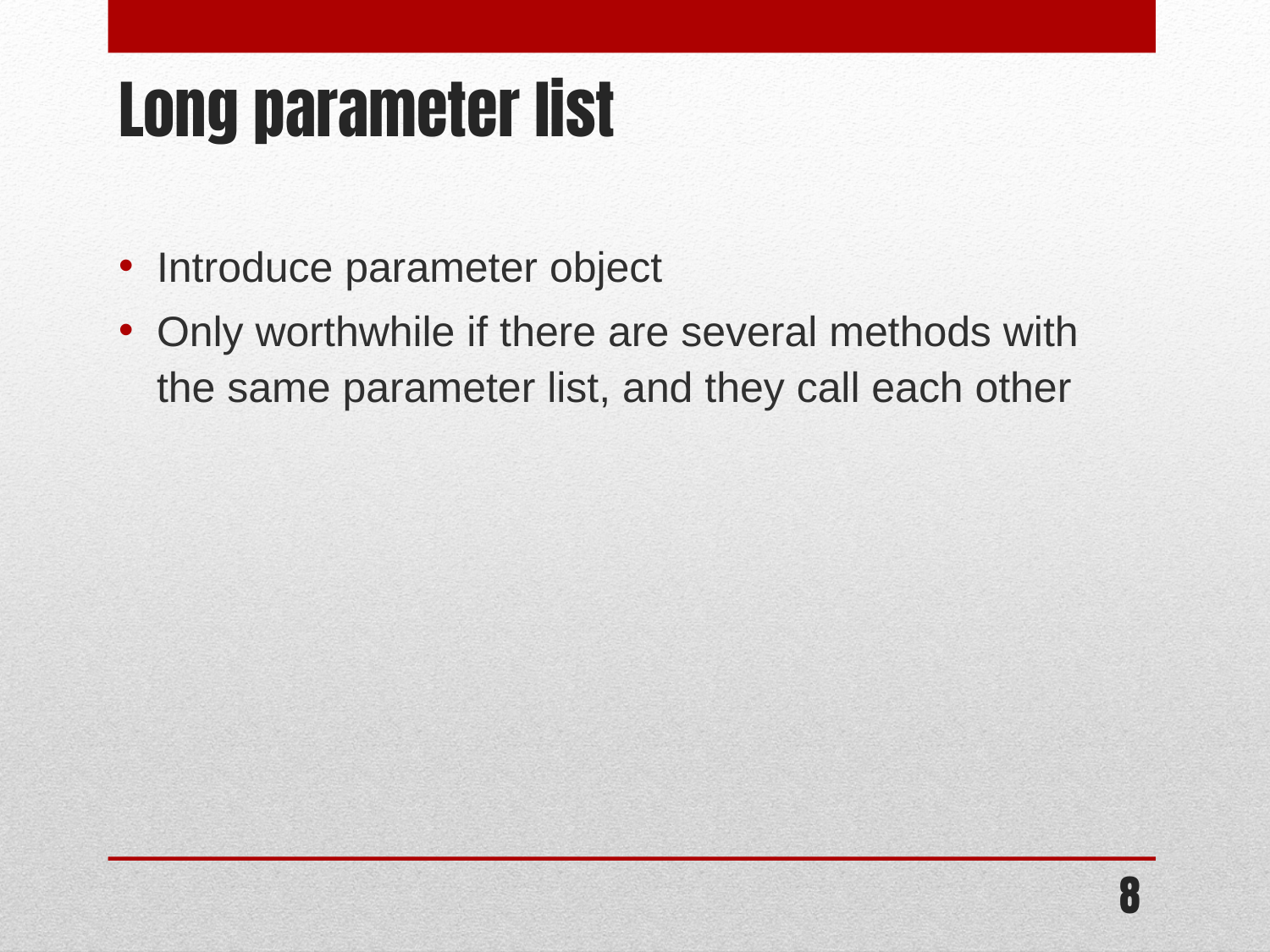

# Long parameter list

Introduce parameter object
Only worthwhile if there are several methods with the same parameter list, and they call each other
8